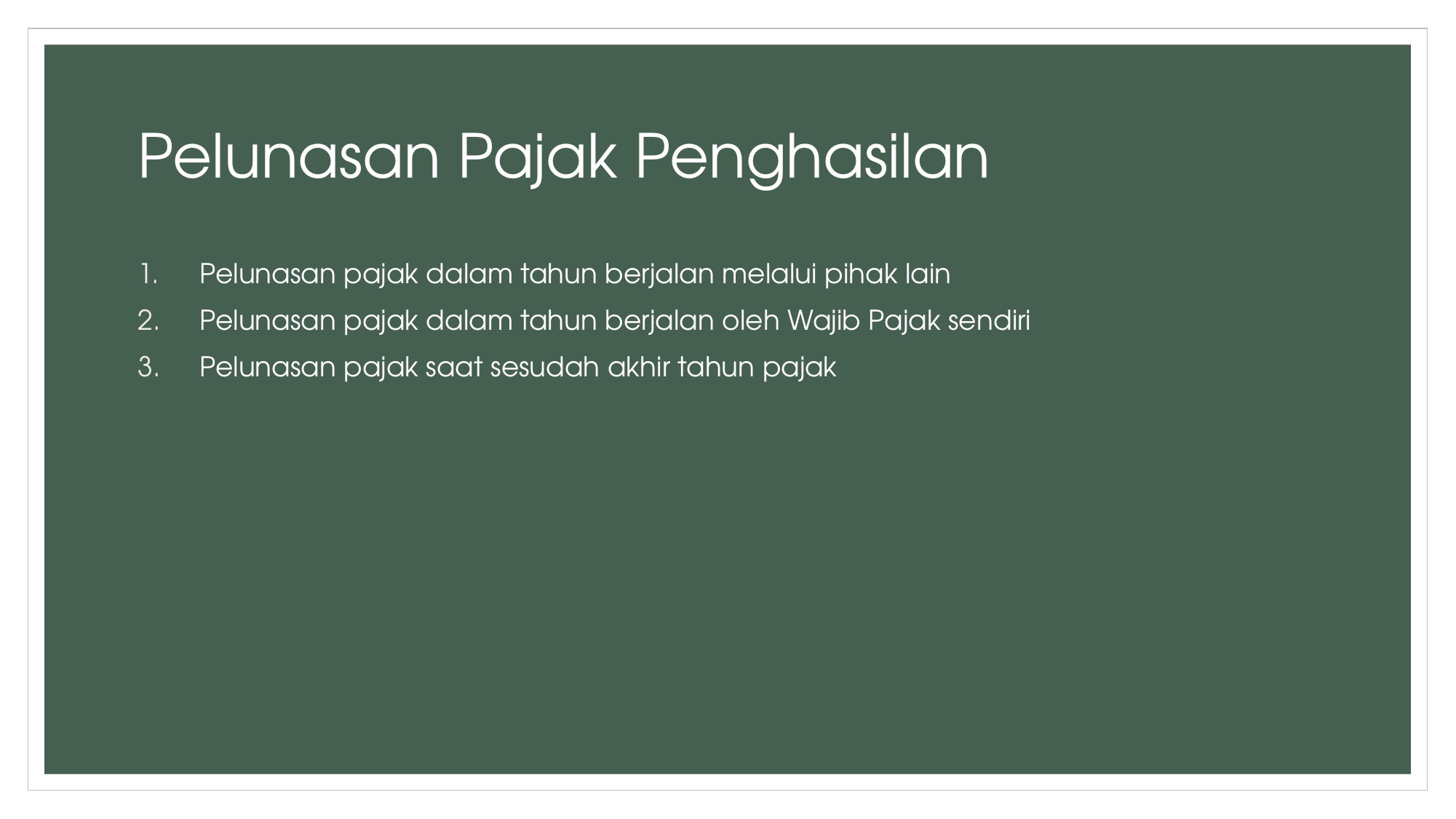

# Pelunasan Pajak Penghasilan
Pelunasan pajak dalam tahun berjalan melalui pihak lain
Pelunasan pajak dalam tahun berjalan oleh Wajib Pajak sendiri
Pelunasan pajak saat sesudah akhir tahun pajak